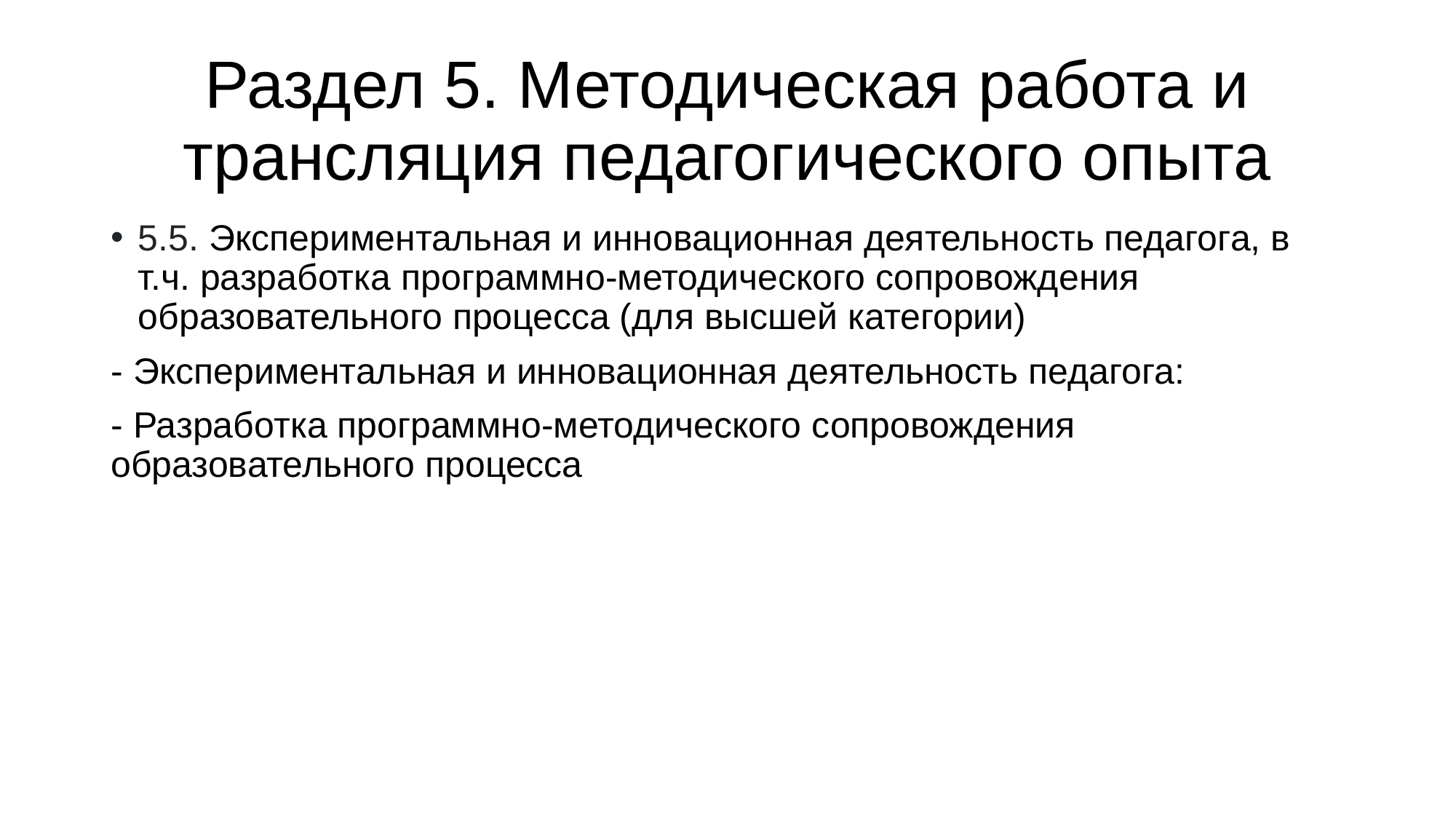

# Раздел 5. Методическая работа и трансляция педагогического опыта
5.5. Экспериментальная и инновационная деятельность педагога, в т.ч. разработка программно-методического сопровождения образовательного процесса (для высшей категории)
- Экспериментальная и инновационная деятельность педагога:
- Разработка программно-методического сопровождения образовательного процесса